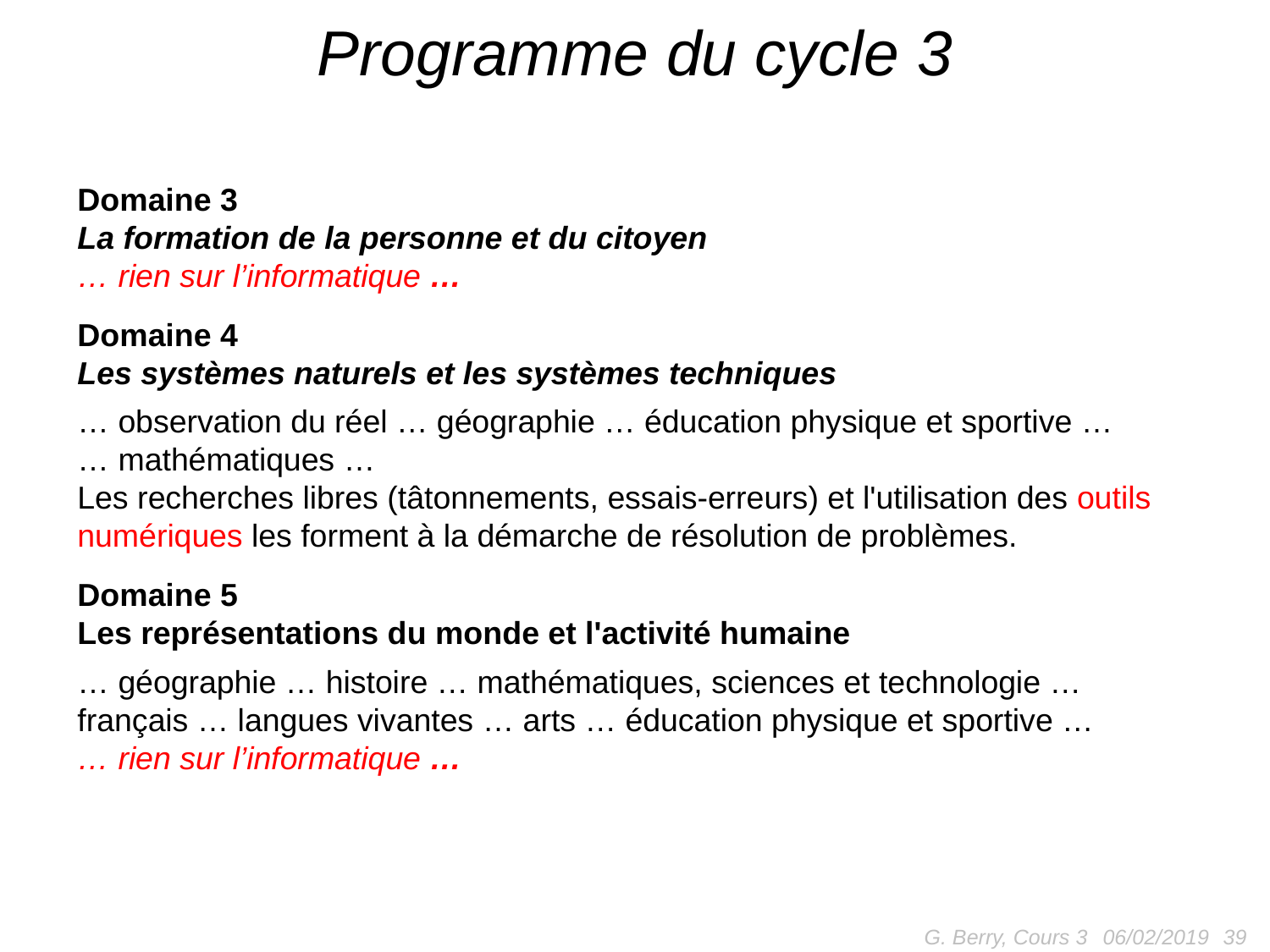

# Programme du cycle 3
Domaine 3
La formation de la personne et du citoyen
… rien sur l’informatique …
Domaine 4
Les systèmes naturels et les systèmes techniques
… observation du réel … géographie … éducation physique et sportive …
… mathématiques …
Les recherches libres (tâtonnements, essais-erreurs) et l'utilisation des outils numériques les forment à la démarche de résolution de problèmes.
Domaine 5
Les représentations du monde et l'activité humaine
… géographie … histoire … mathématiques, sciences et technologie … français … langues vivantes … arts … éducation physique et sportive …
… rien sur l’informatique …
G. Berry, Cours 3
39
06/02/2019